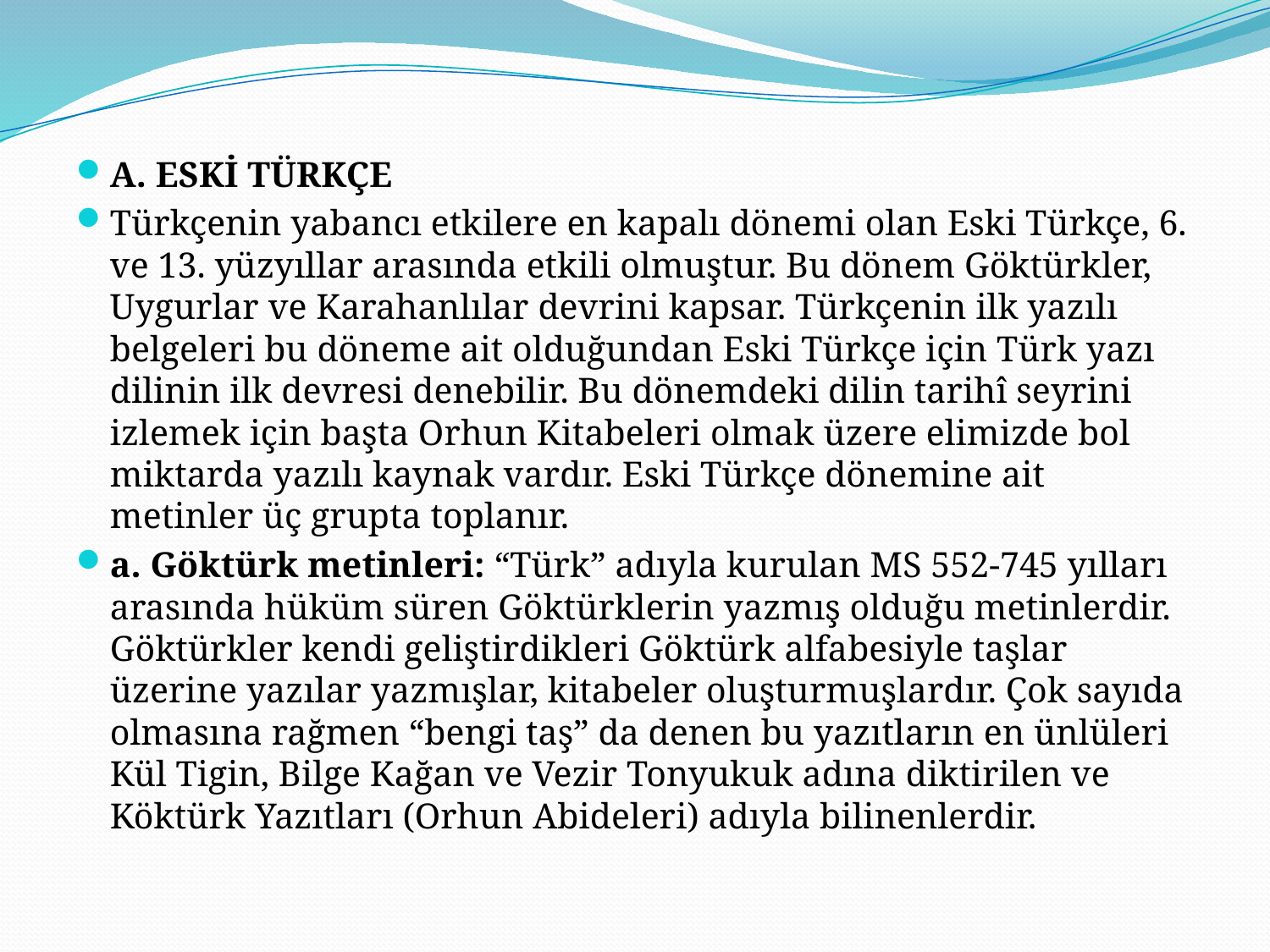

A. ESKİ TÜRKÇE
Türkçenin yabancı etkilere en kapalı dönemi olan Eski Türkçe, 6. ve 13. yüzyıllar arasında etkili olmuştur. Bu dönem Göktürkler, Uygurlar ve Karahanlılar devrini kapsar. Türkçenin ilk yazılı belgeleri bu döneme ait olduğundan Eski Türkçe için Türk yazı dilinin ilk devresi denebilir. Bu dönemdeki dilin tarihî seyrini izlemek için başta Orhun Kitabeleri olmak üzere elimizde bol miktarda yazılı kaynak vardır. Eski Türkçe dönemine ait metinler üç grupta toplanır.
a. Göktürk metinleri: “Türk” adıyla kurulan MS 552-745 yılları arasında hüküm süren Göktürklerin yazmış olduğu metinlerdir. Göktürkler kendi geliştirdikleri Göktürk alfabesiyle taşlar üzerine yazılar yazmışlar, kitabeler oluşturmuşlardır. Çok sayıda olmasına rağmen “bengi taş” da denen bu yazıtların en ünlüleri Kül Tigin, Bilge Kağan ve Vezir Tonyukuk adına diktirilen ve Köktürk Yazıtları (Orhun Abideleri) adıyla bilinenlerdir.